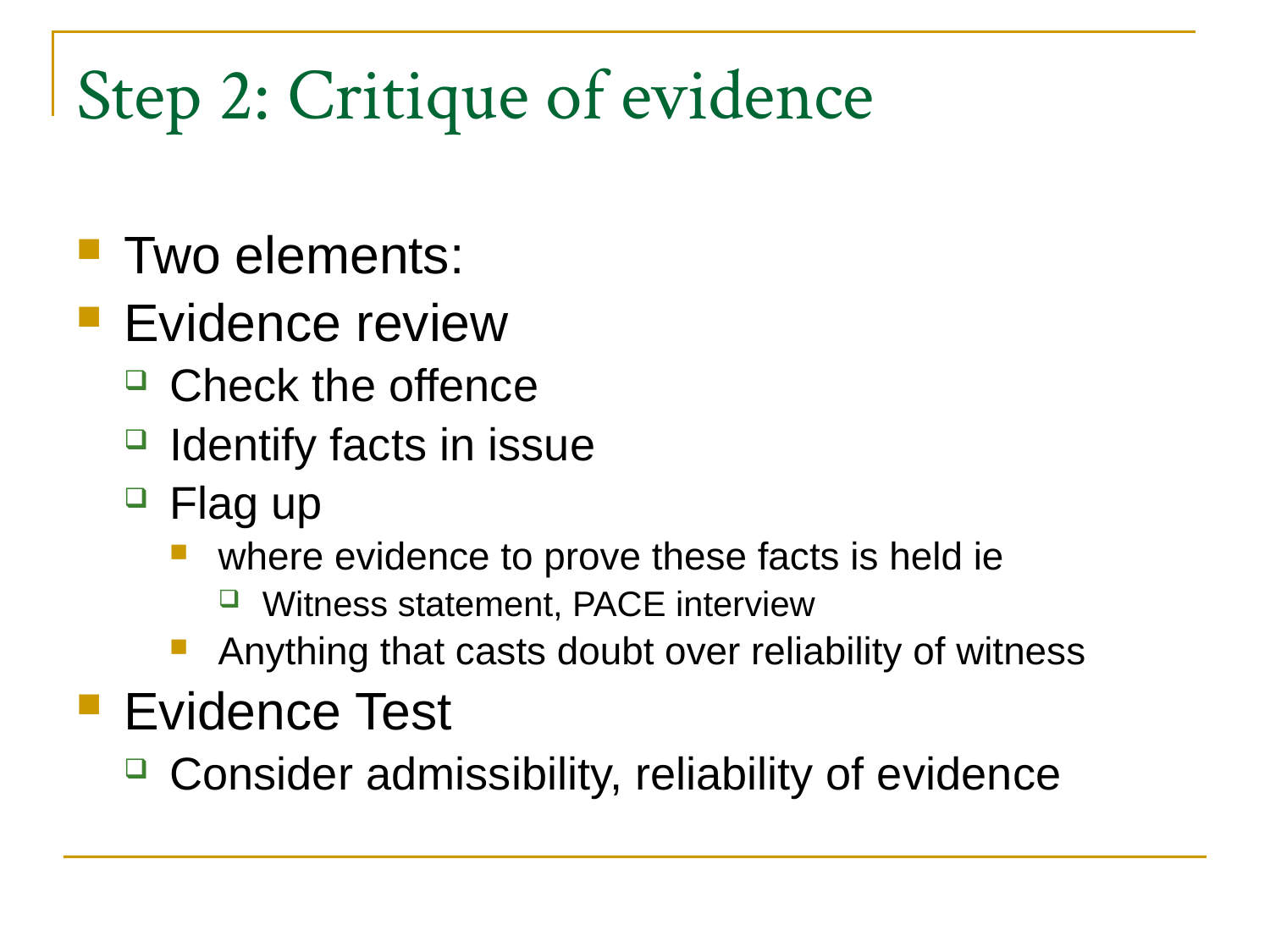

# Step 2: Critique of evidence
Two elements:
Evidence review
Check the offence
Identify facts in issue
Flag up
where evidence to prove these facts is held ie
Witness statement, PACE interview
Anything that casts doubt over reliability of witness
Evidence Test
Consider admissibility, reliability of evidence